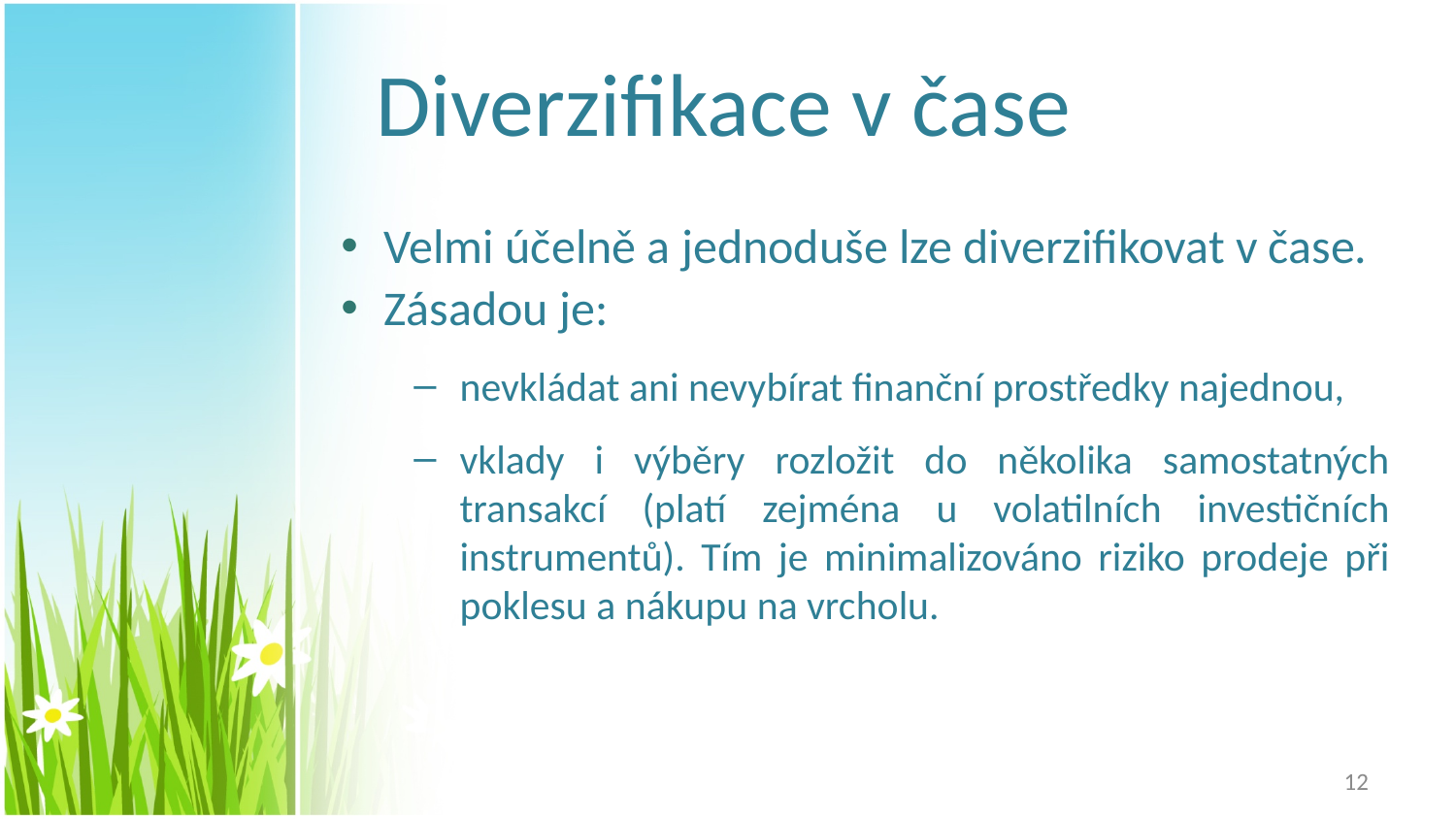

# Diverzifikace v čase
Velmi účelně a jednoduše lze diverzifikovat v čase.
Zásadou je:
nevkládat ani nevybírat finanční prostředky najednou,
vklady i výběry rozložit do několika samostatných transakcí (platí zejména u volatilních investičních instrumentů). Tím je minimalizováno riziko prodeje při poklesu a nákupu na vrcholu.

12